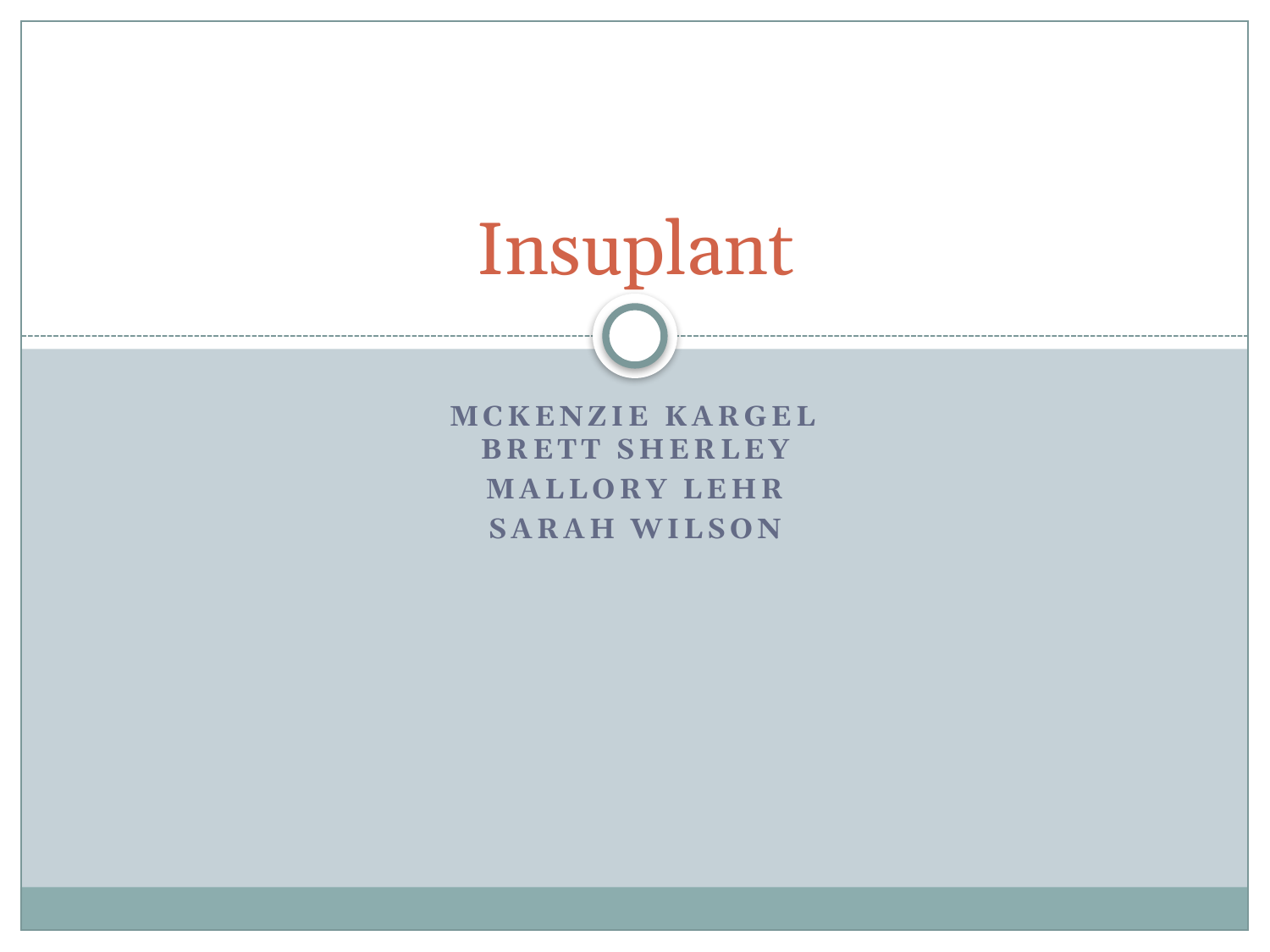

# Insuplant
McKenzie Kargel
Brett Sherley
Mallory Lehr
Sarah Wilson